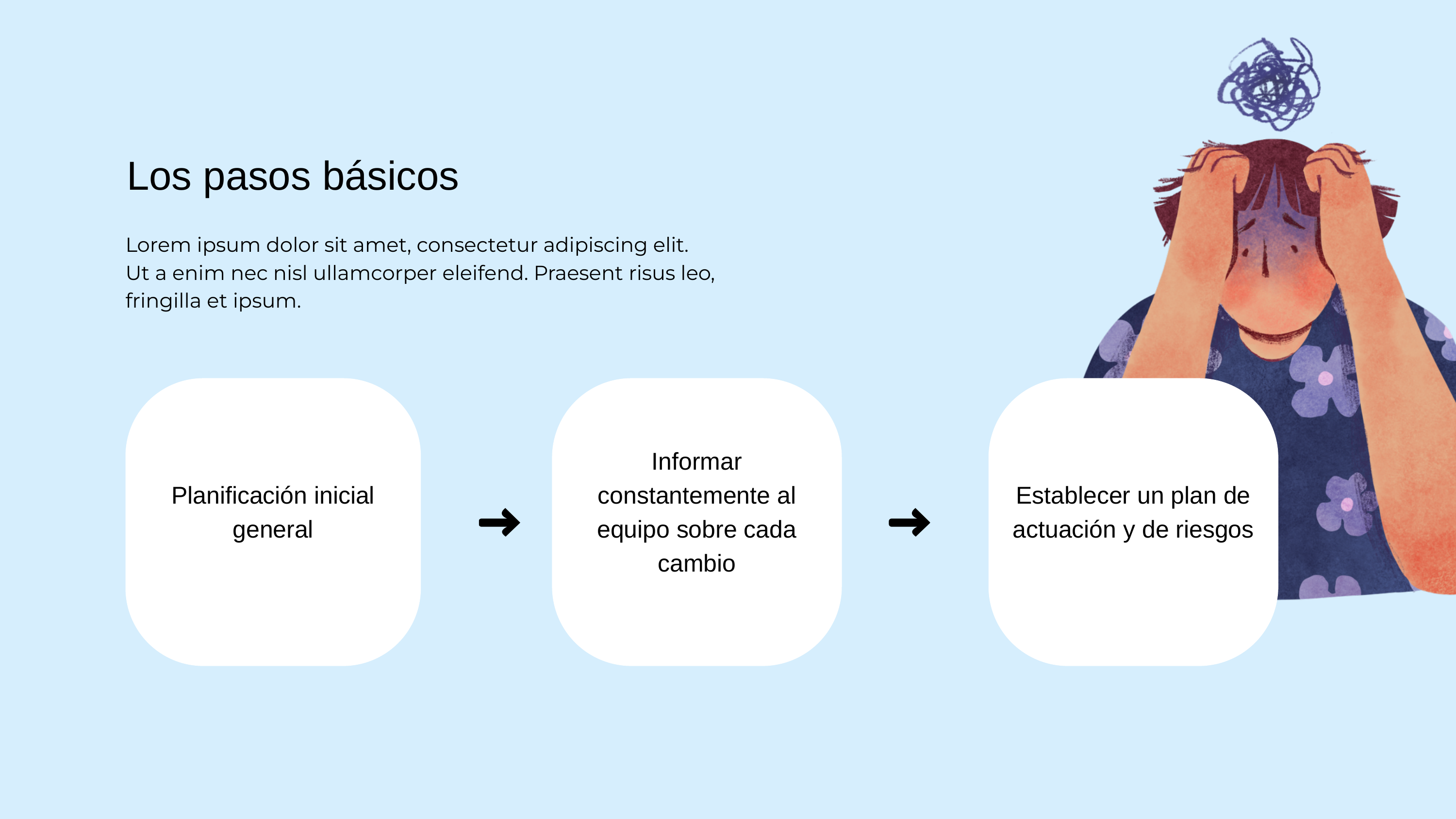

Los pasos básicos
Lorem ipsum dolor sit amet, consectetur adipiscing elit. Ut a enim nec nisl ullamcorper eleifend. Praesent risus leo, fringilla et ipsum.

Planificación inicial general

Informar constantemente al equipo sobre cada cambio

Establecer un plan de actuación y de riesgos